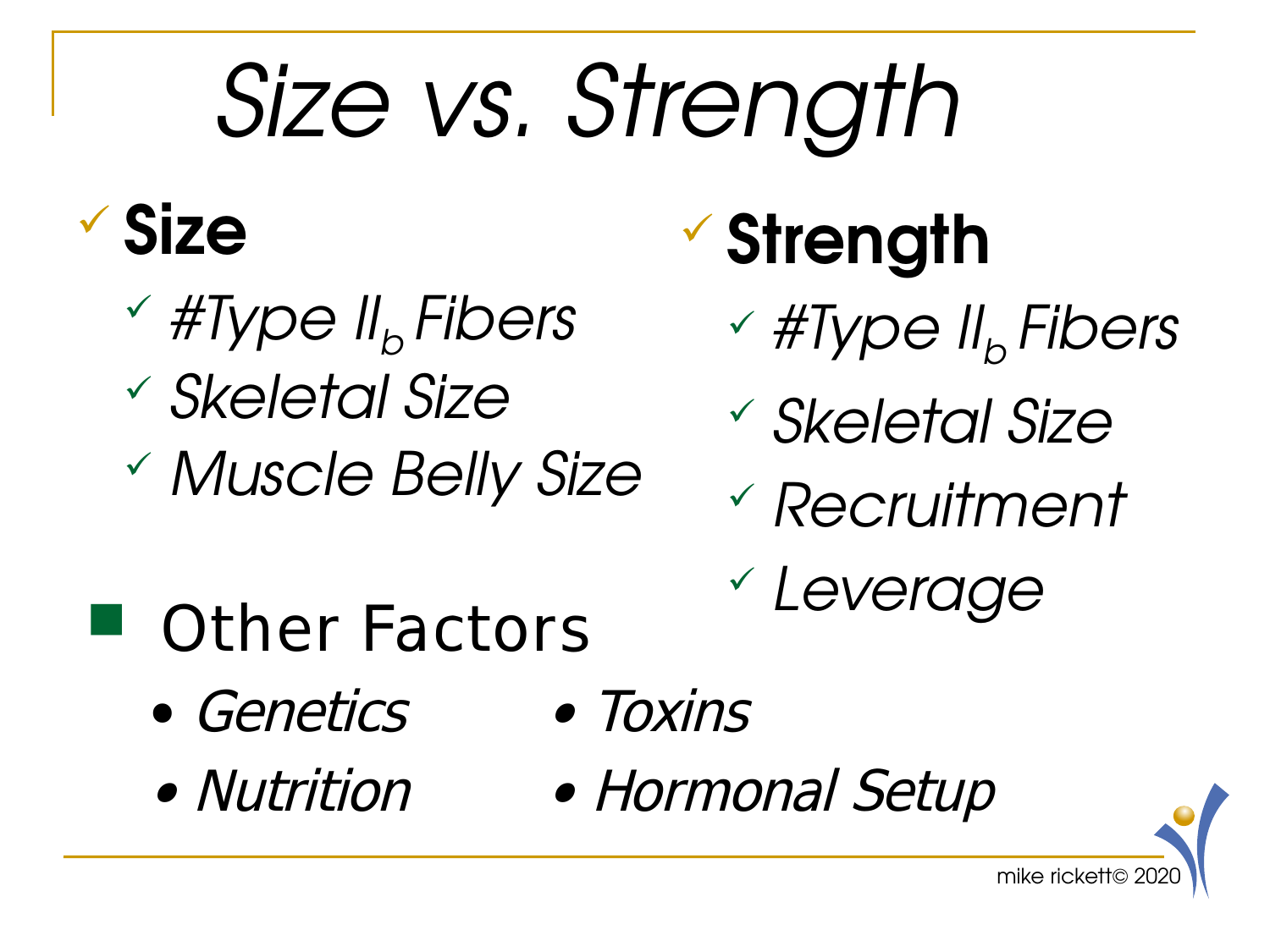

# Size vs. Strength
Size
#Type IIb Fibers
Skeletal Size
Muscle Belly Size
Strength
#Type IIb Fibers
Skeletal Size
Recruitment
Leverage
  Other Factors
• Genetics	 • Toxins
• Nutrition	 • Hormonal Setup